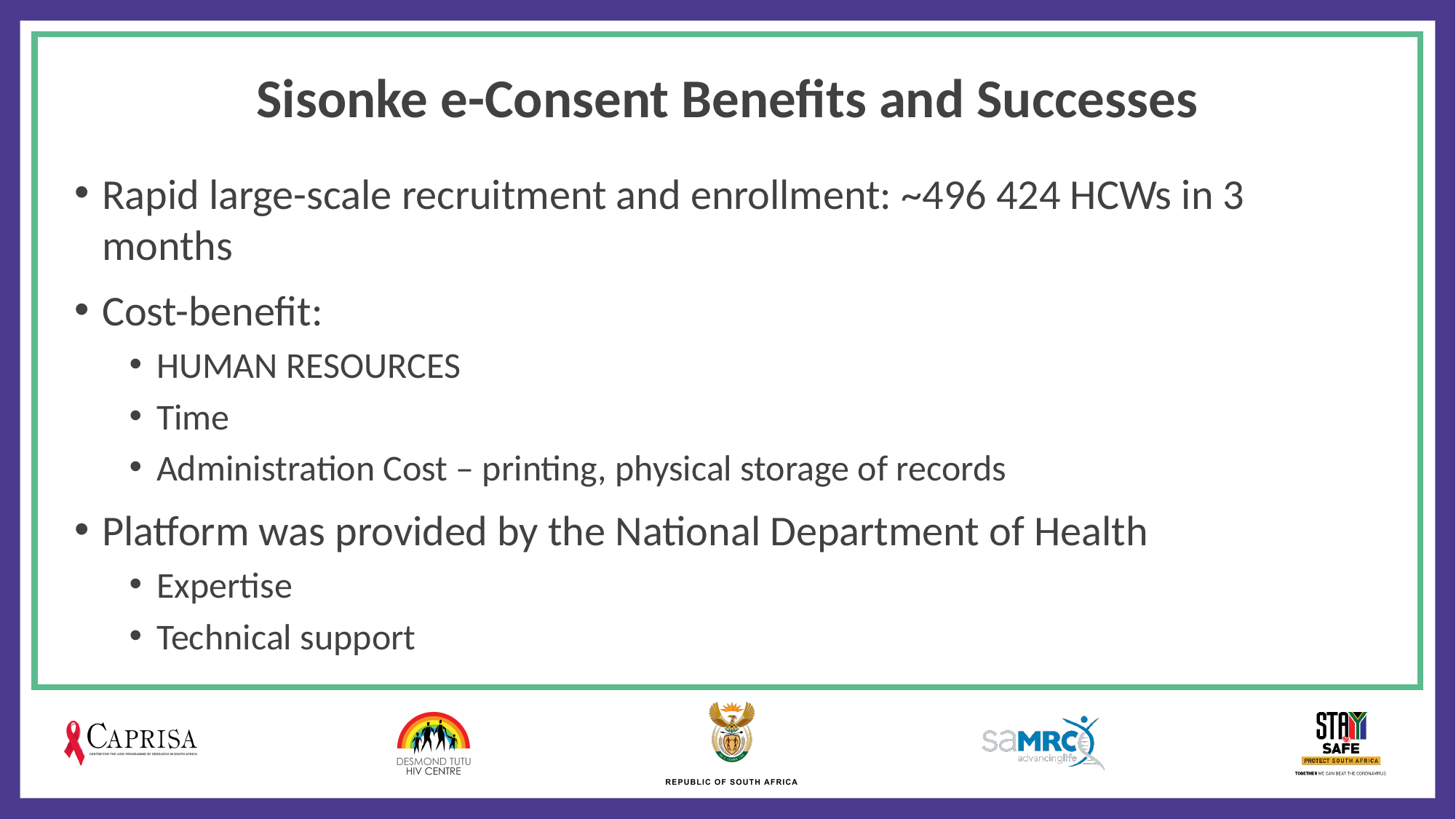

# Sisonke e-Consent Benefits and Successes
Rapid large-scale recruitment and enrollment: ~496 424 HCWs in 3 months
Cost-benefit:
HUMAN RESOURCES
Time
Administration Cost – printing, physical storage of records
Platform was provided by the National Department of Health
Expertise
Technical support